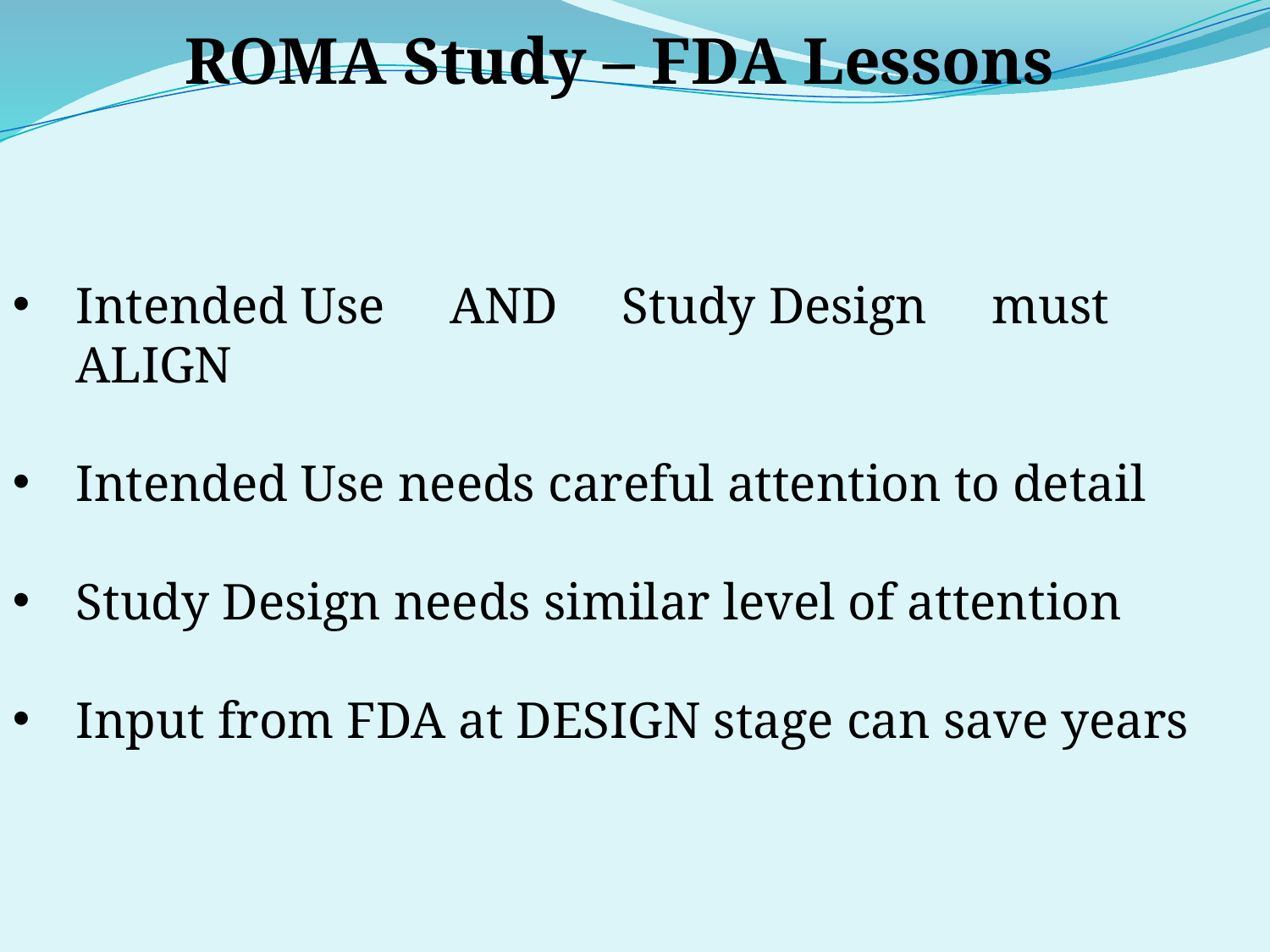

ROMA Study – FDA Lessons
Intended Use     AND     Study Design     must    ALIGN

Intended Use needs careful attention to detail

Study Design needs similar level of attention

Input from FDA at DESIGN stage can save years